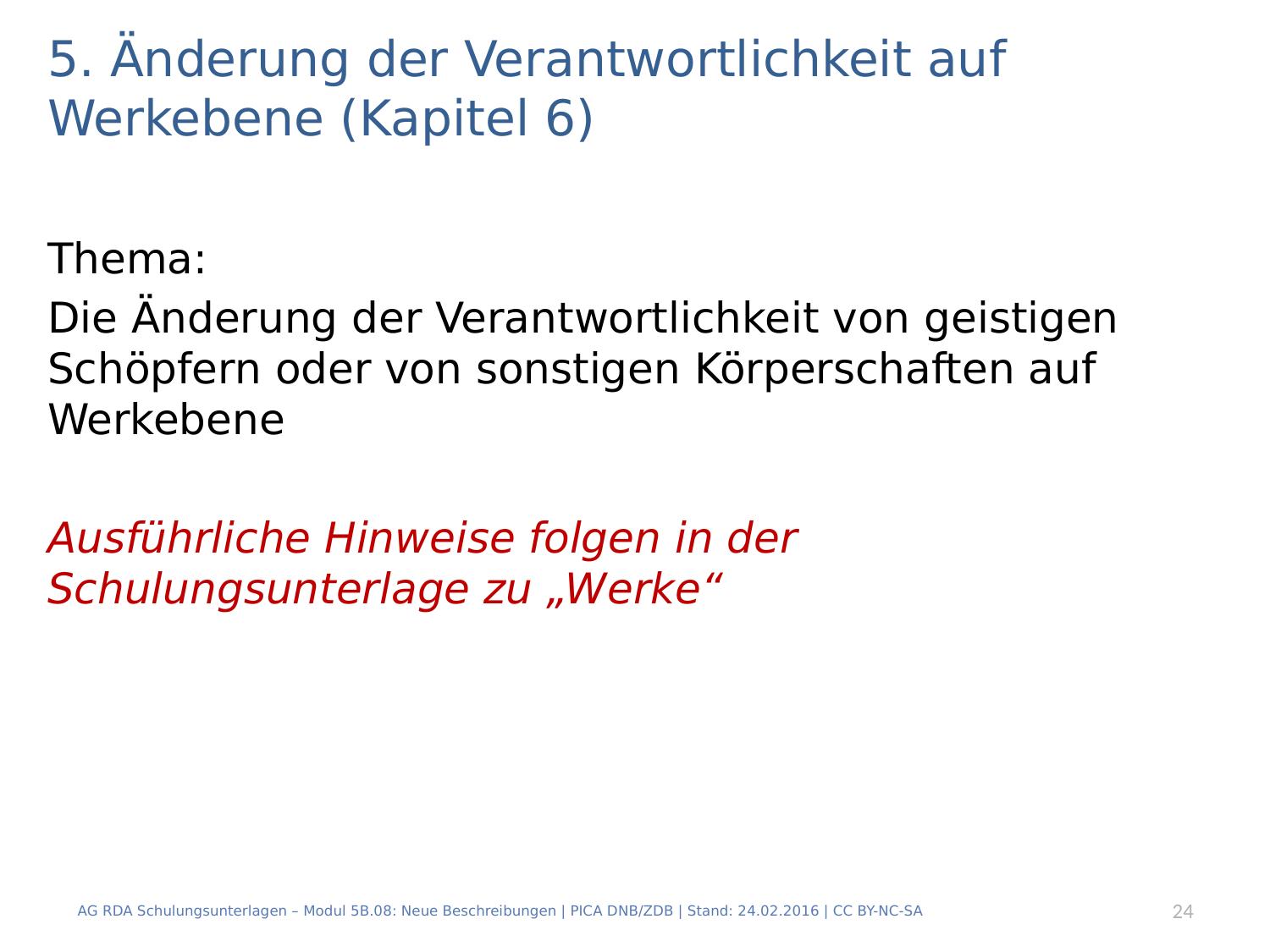

# 5. Änderung der Verantwortlichkeit auf Werkebene (Kapitel 6)

Thema:
Die Änderung der Verantwortlichkeit von geistigen Schöpfern oder von sonstigen Körperschaften auf Werkebene

Ausführliche Hinweise folgen in der Schulungsunterlage zu „Werke“

AG RDA Schulungsunterlagen – Modul 5B.08: Neue Beschreibungen | PICA DNB/ZDB | Stand: 24.02.2016 | CC BY-NC-SA
24